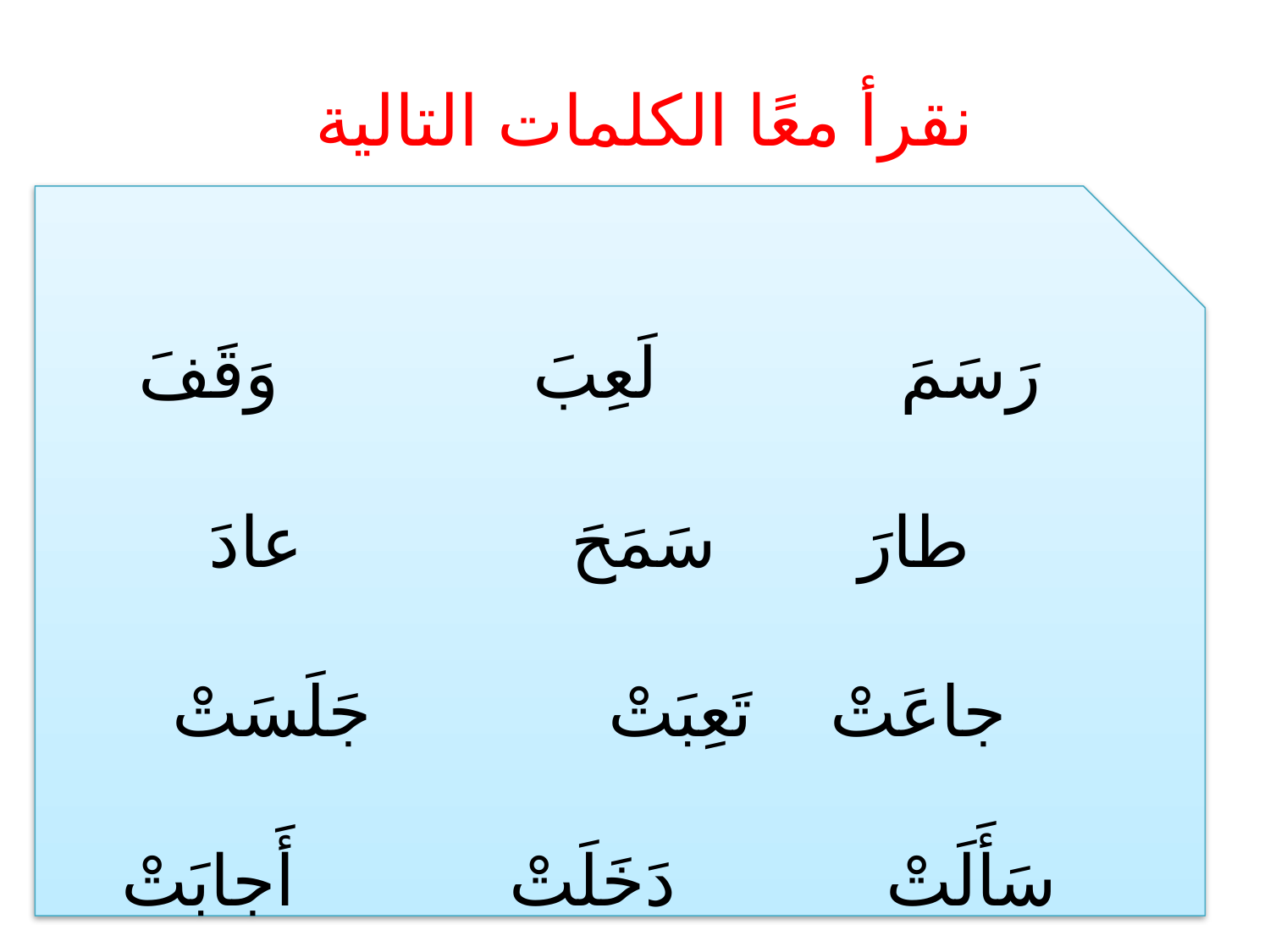

# نقرأ معًا الكلمات التالية
رَسَمَ			لَعِبَ			وَقَفَ
طارَ			سَمَحَ			عادَ
جاعَتْ		تَعِبَتْ			جَلَسَتْ
سَأَلَتْ			دَخَلَتْ			أَجابَتْ